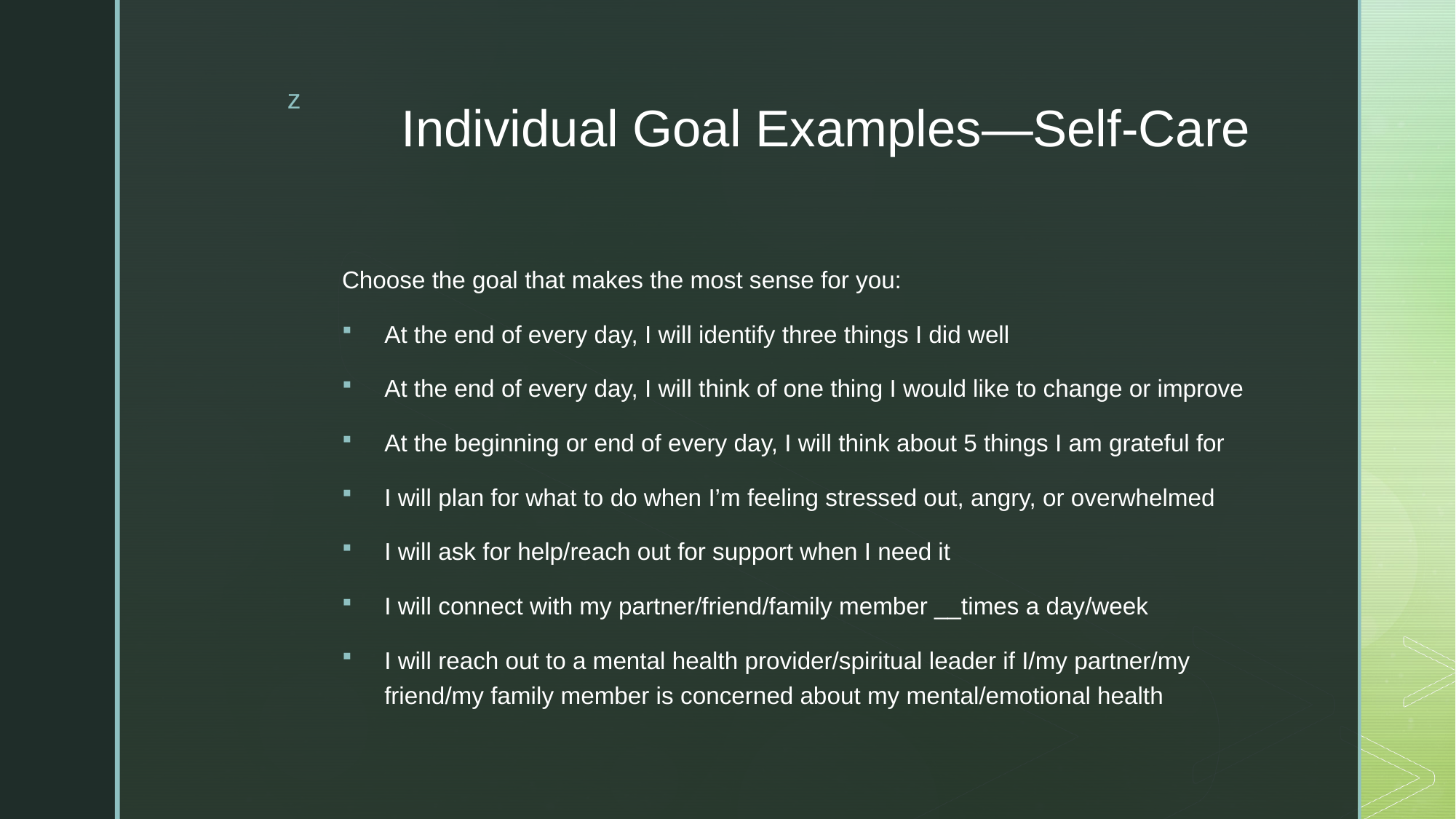

# Individual Goal Examples—Self-Care
Choose the goal that makes the most sense for you:
At the end of every day, I will identify three things I did well
At the end of every day, I will think of one thing I would like to change or improve
At the beginning or end of every day, I will think about 5 things I am grateful for
I will plan for what to do when I’m feeling stressed out, angry, or overwhelmed
I will ask for help/reach out for support when I need it
I will connect with my partner/friend/family member __times a day/week
I will reach out to a mental health provider/spiritual leader if I/my partner/my friend/my family member is concerned about my mental/emotional health